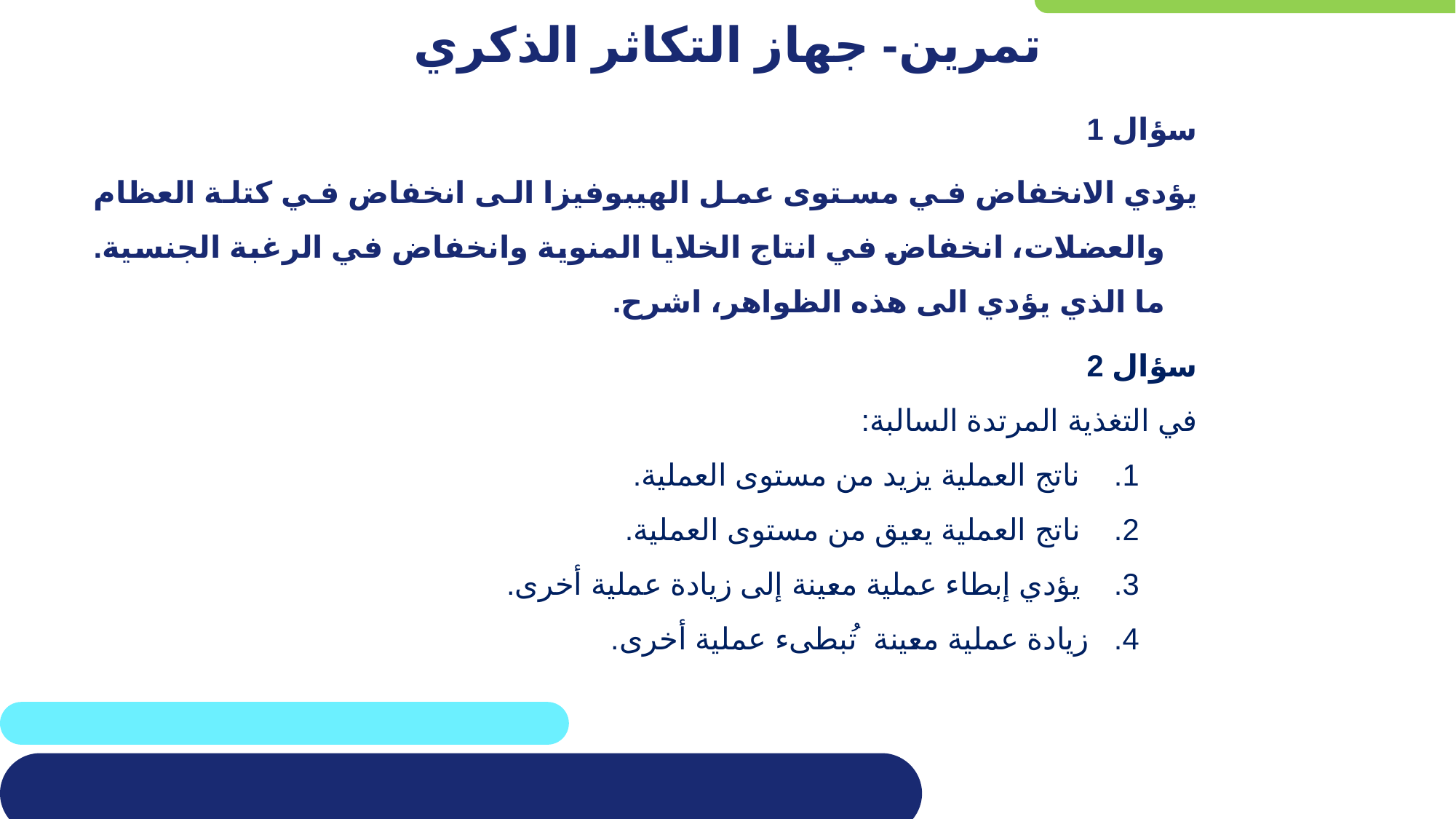

# تمرين- جهاز التكاثر الذكري
سؤال 1
يؤدي الانخفاض في مستوى عمل الهيبوفيزا الى انخفاض في كتلة العظام والعضلات، انخفاض في انتاج الخلايا المنوية وانخفاض في الرغبة الجنسية. ما الذي يؤدي الى هذه الظواهر، اشرح.
سؤال 2
في التغذية المرتدة السالبة:
       1.    ناتج العملية يزيد من مستوى العملية.
       2.    ناتج العملية يعيق من مستوى العملية.
       3.    يؤدي إبطاء عملية معينة إلى زيادة عملية أخرى.
       4.   زيادة عملية معينة  تُبطىء عملية أخرى.